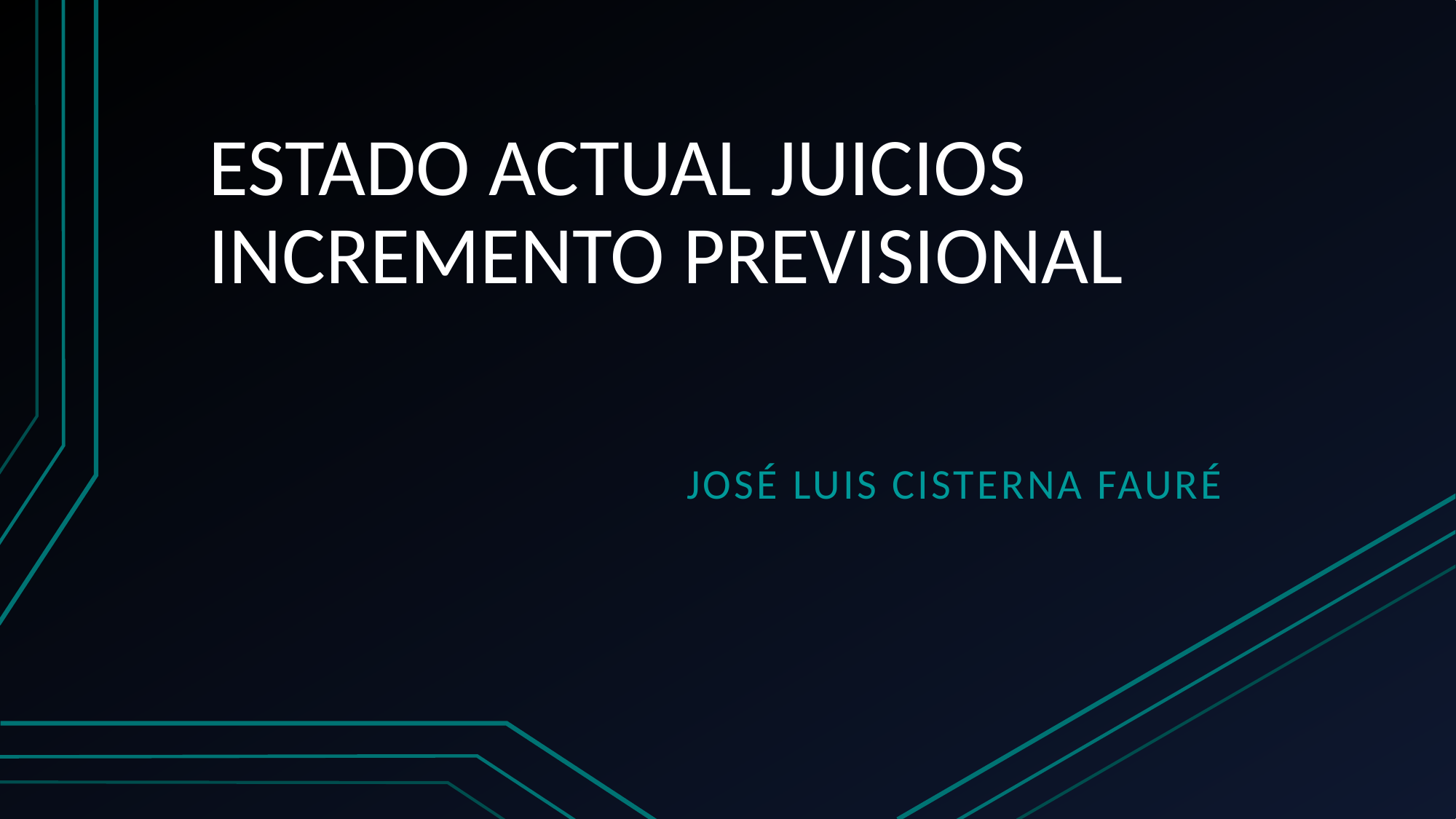

# ESTADO ACTUAL JUICIOS INCREMENTO PREVISIONAL

José luis cisterna fauré